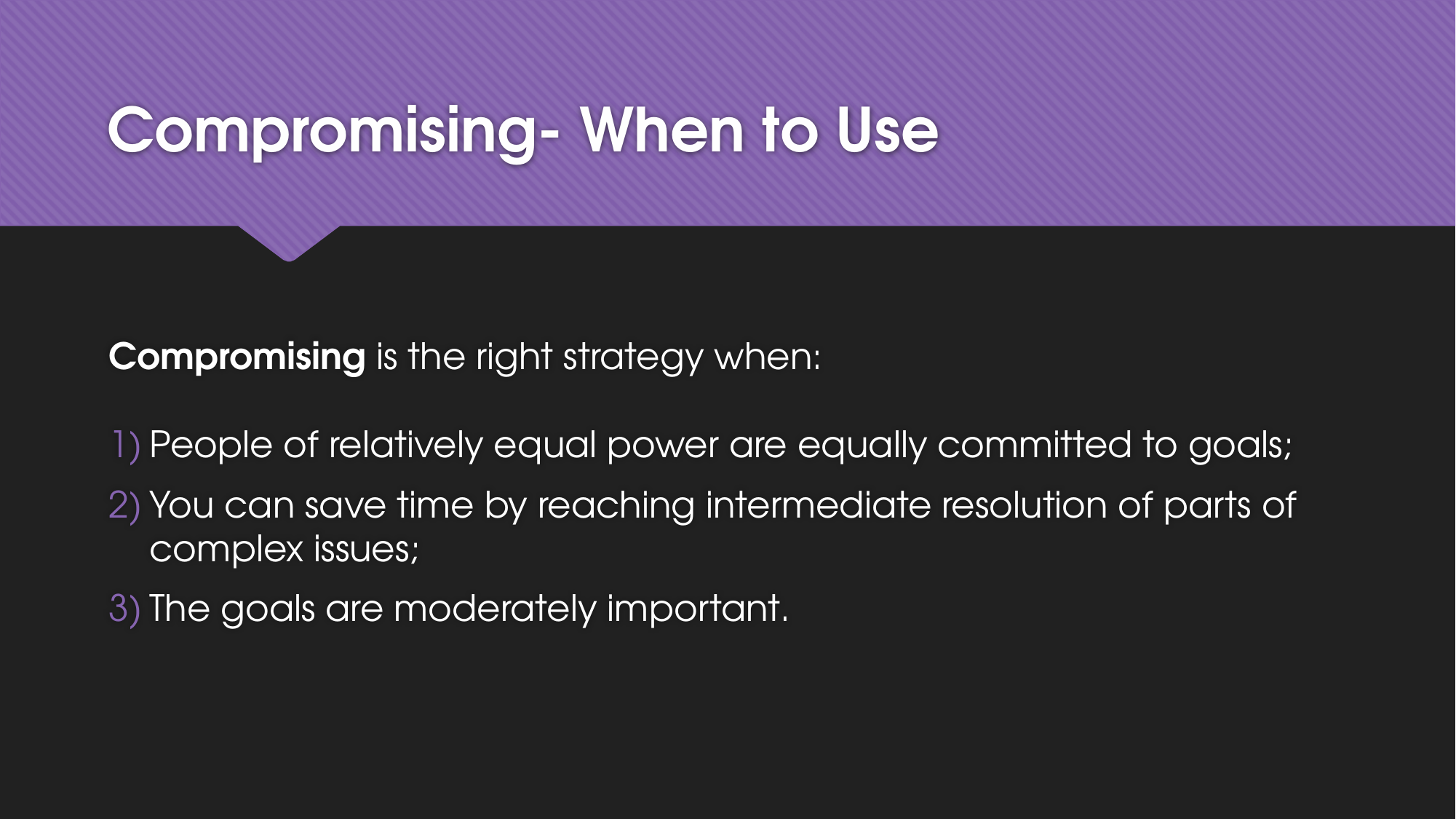

# Compromising- When to Use
Compromising is the right strategy when:

People of relatively equal power are equally committed to goals;
You can save time by reaching intermediate resolution of parts of complex issues;
The goals are moderately important.